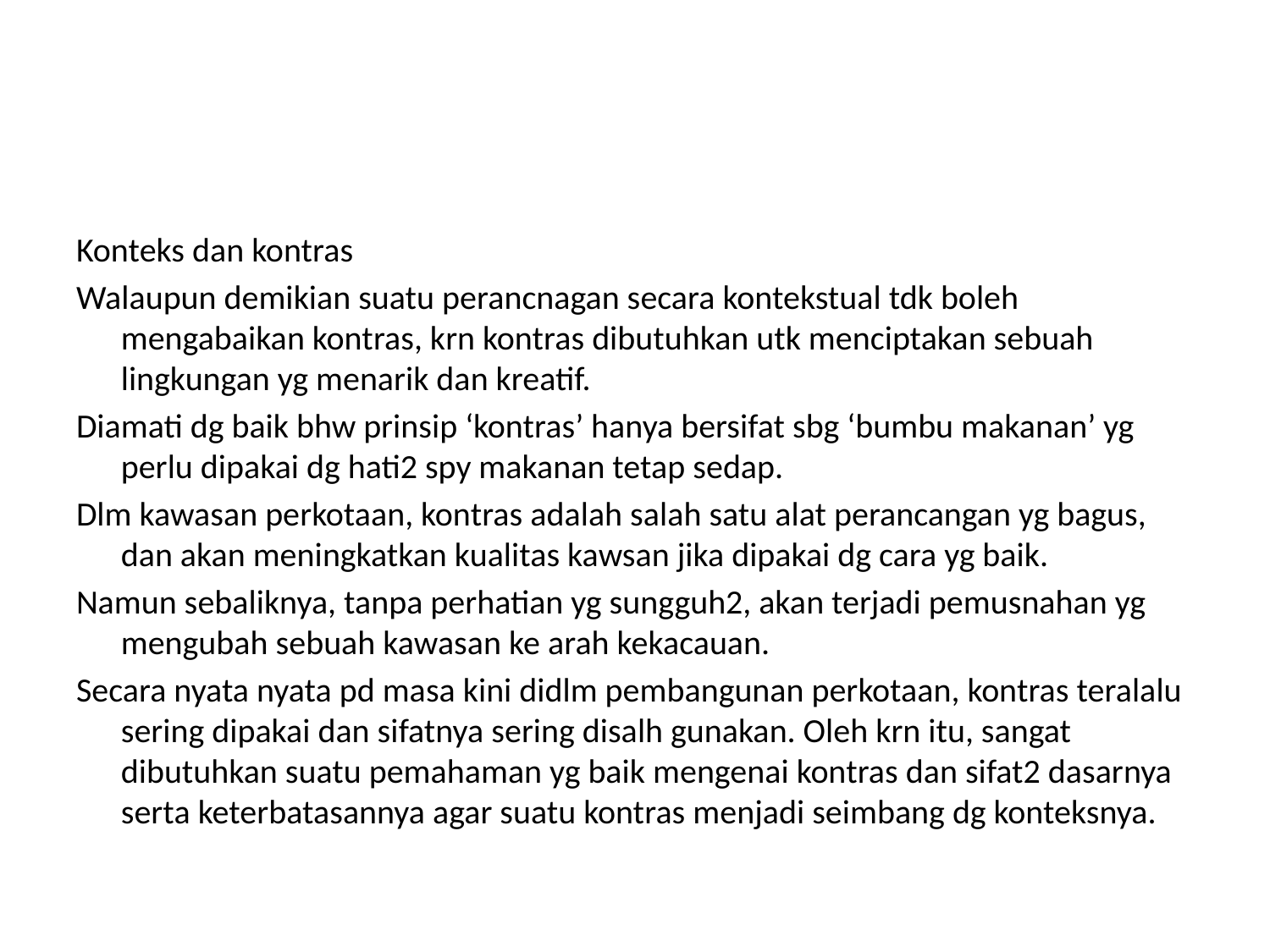

#
Konteks dan kontras
Walaupun demikian suatu perancnagan secara kontekstual tdk boleh mengabaikan kontras, krn kontras dibutuhkan utk menciptakan sebuah lingkungan yg menarik dan kreatif.
Diamati dg baik bhw prinsip ‘kontras’ hanya bersifat sbg ‘bumbu makanan’ yg perlu dipakai dg hati2 spy makanan tetap sedap.
Dlm kawasan perkotaan, kontras adalah salah satu alat perancangan yg bagus, dan akan meningkatkan kualitas kawsan jika dipakai dg cara yg baik.
Namun sebaliknya, tanpa perhatian yg sungguh2, akan terjadi pemusnahan yg mengubah sebuah kawasan ke arah kekacauan.
Secara nyata nyata pd masa kini didlm pembangunan perkotaan, kontras teralalu sering dipakai dan sifatnya sering disalh gunakan. Oleh krn itu, sangat dibutuhkan suatu pemahaman yg baik mengenai kontras dan sifat2 dasarnya serta keterbatasannya agar suatu kontras menjadi seimbang dg konteksnya.